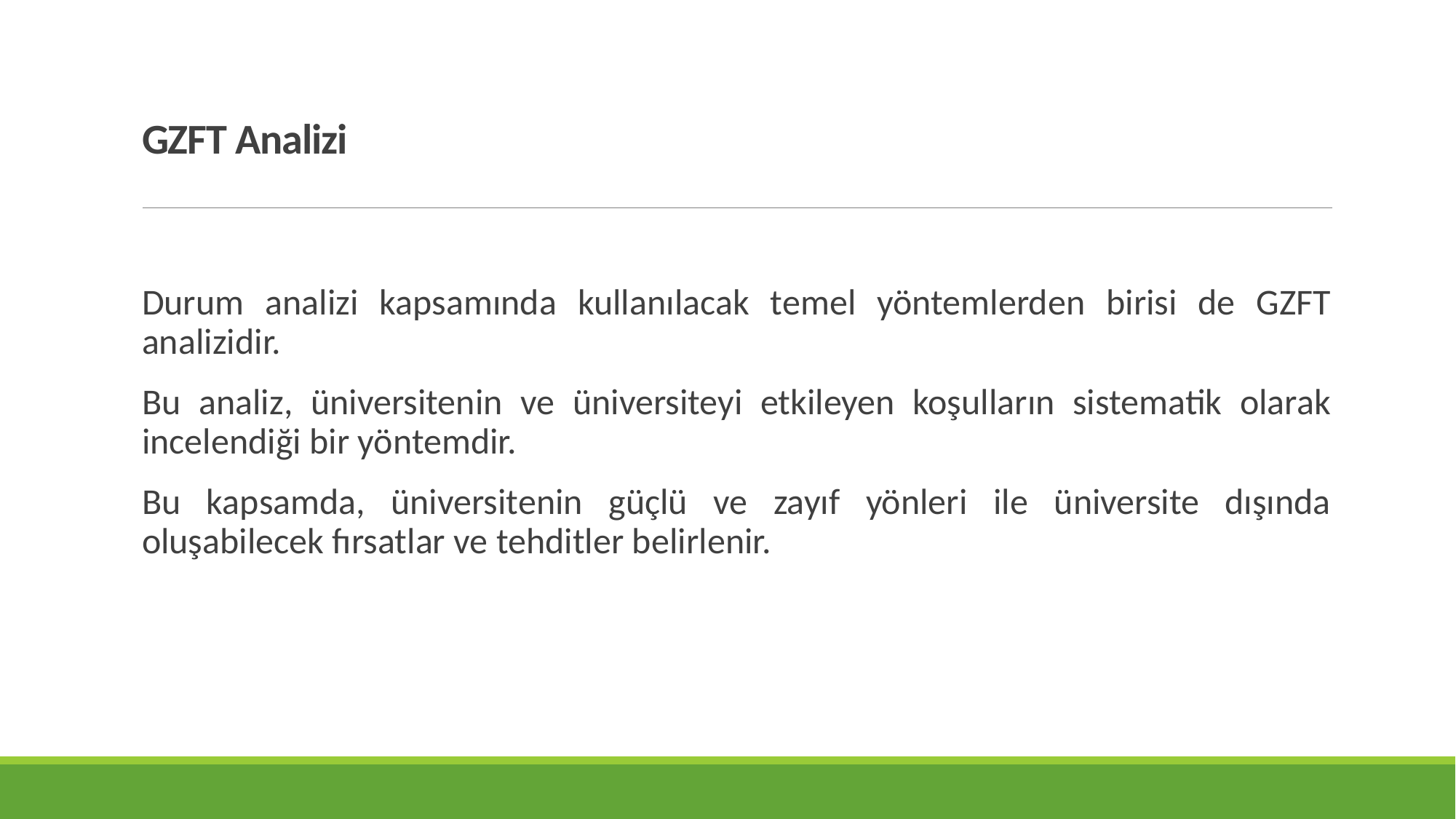

# GZFT Analizi

Durum analizi kapsamında kullanılacak temel yöntemlerden birisi de GZFT analizidir.
Bu analiz, üniversitenin ve üniversiteyi etkileyen koşulların sistematik olarak incelendiği bir yöntemdir.
Bu kapsamda, üniversitenin güçlü ve zayıf yönleri ile üniversite dışında oluşabilecek fırsatlar ve tehditler belirlenir.